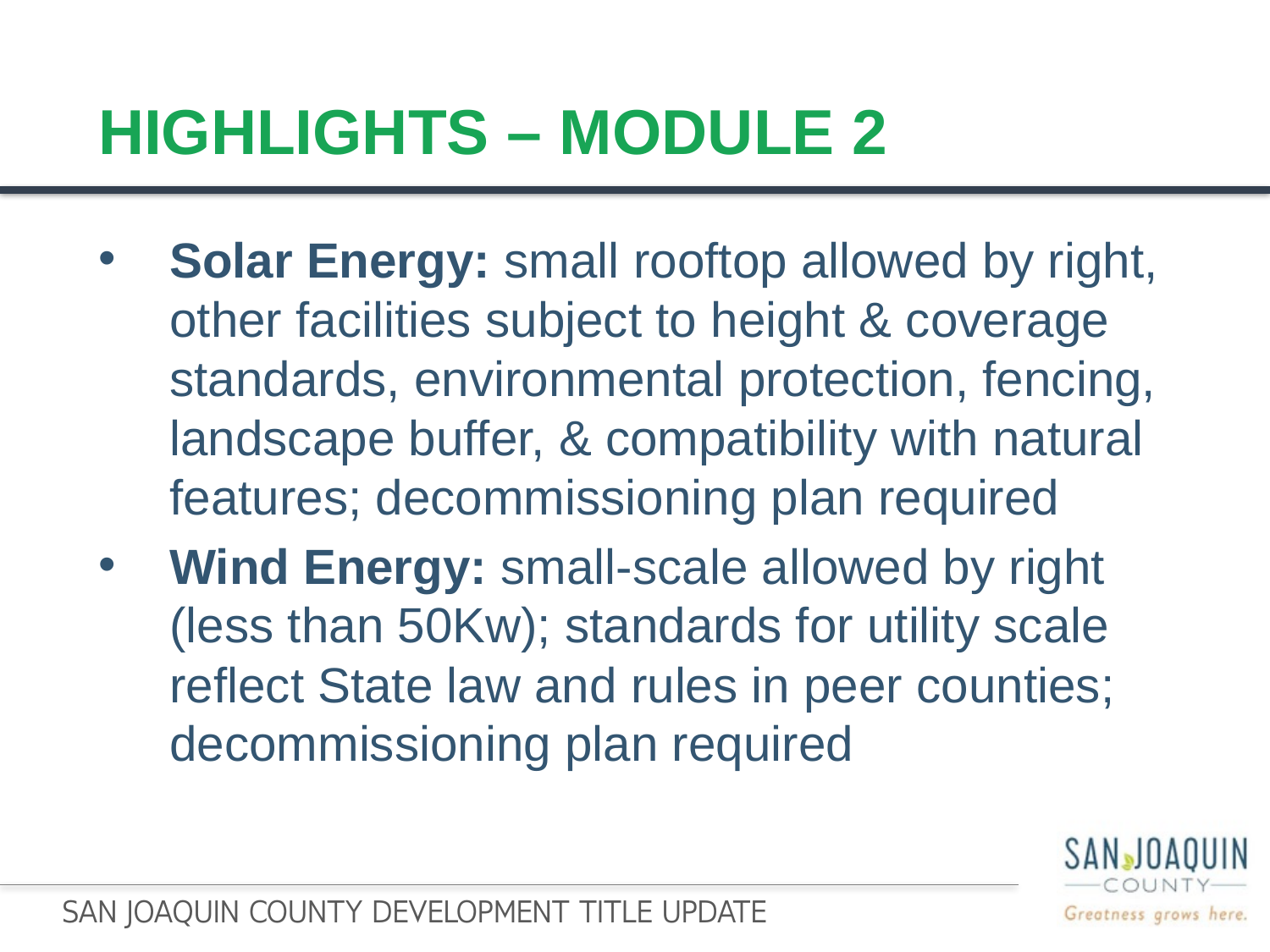

# Highlights – Module 2
Solar Energy: small rooftop allowed by right, other facilities subject to height & coverage standards, environmental protection, fencing, landscape buffer, & compatibility with natural features; decommissioning plan required
Wind Energy: small-scale allowed by right (less than 50Kw); standards for utility scale reflect State law and rules in peer counties; decommissioning plan required